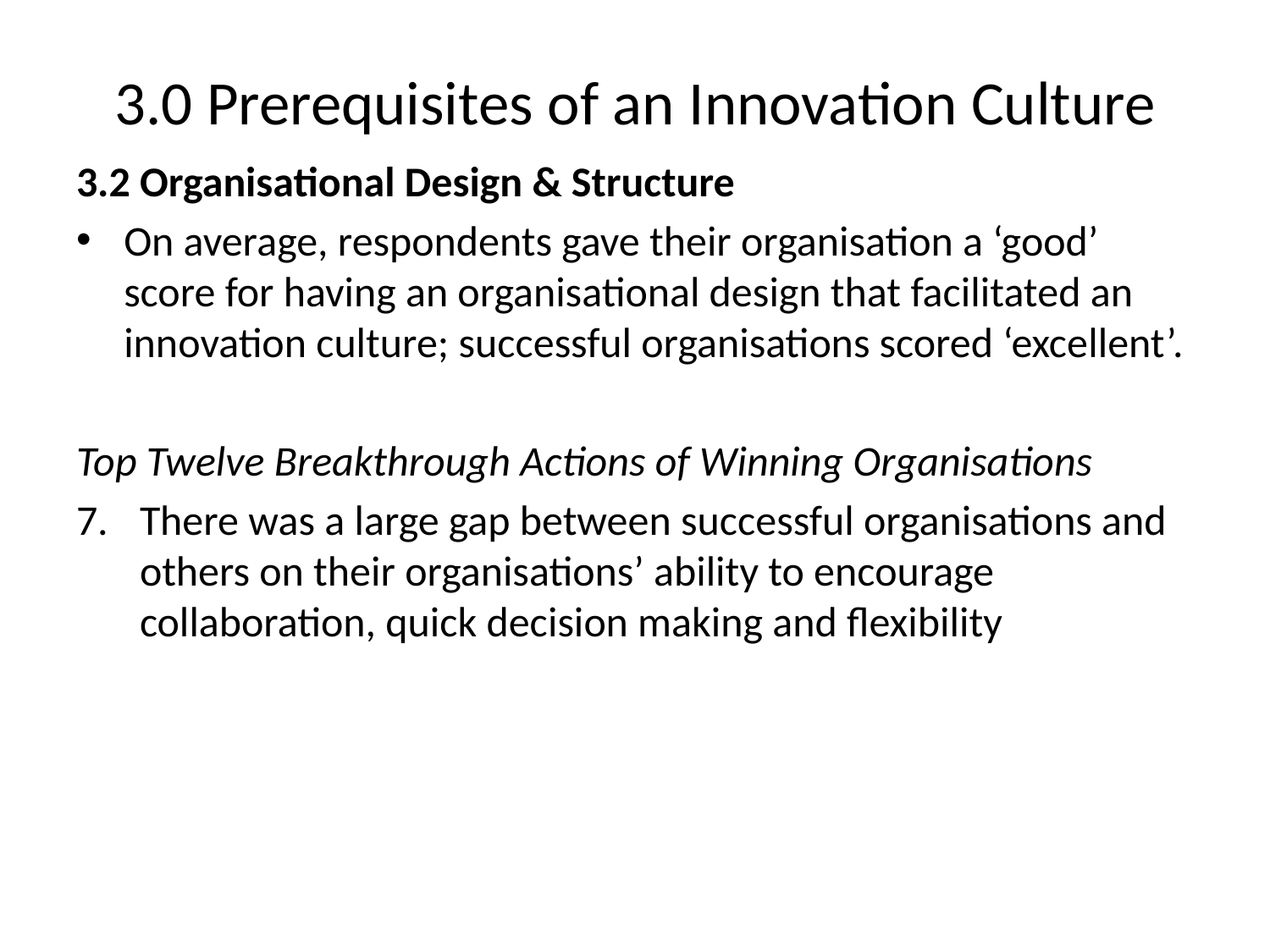

# 3.0 Prerequisites of an Innovation Culture
3.2 Organisational Design & Structure
On average, respondents gave their organisation a ‘good’ score for having an organisational design that facilitated an innovation culture; successful organisations scored ‘excellent’.

Top Twelve Breakthrough Actions of Winning Organisations
There was a large gap between successful organisations and others on their organisations’ ability to encourage collaboration, quick decision making and flexibility